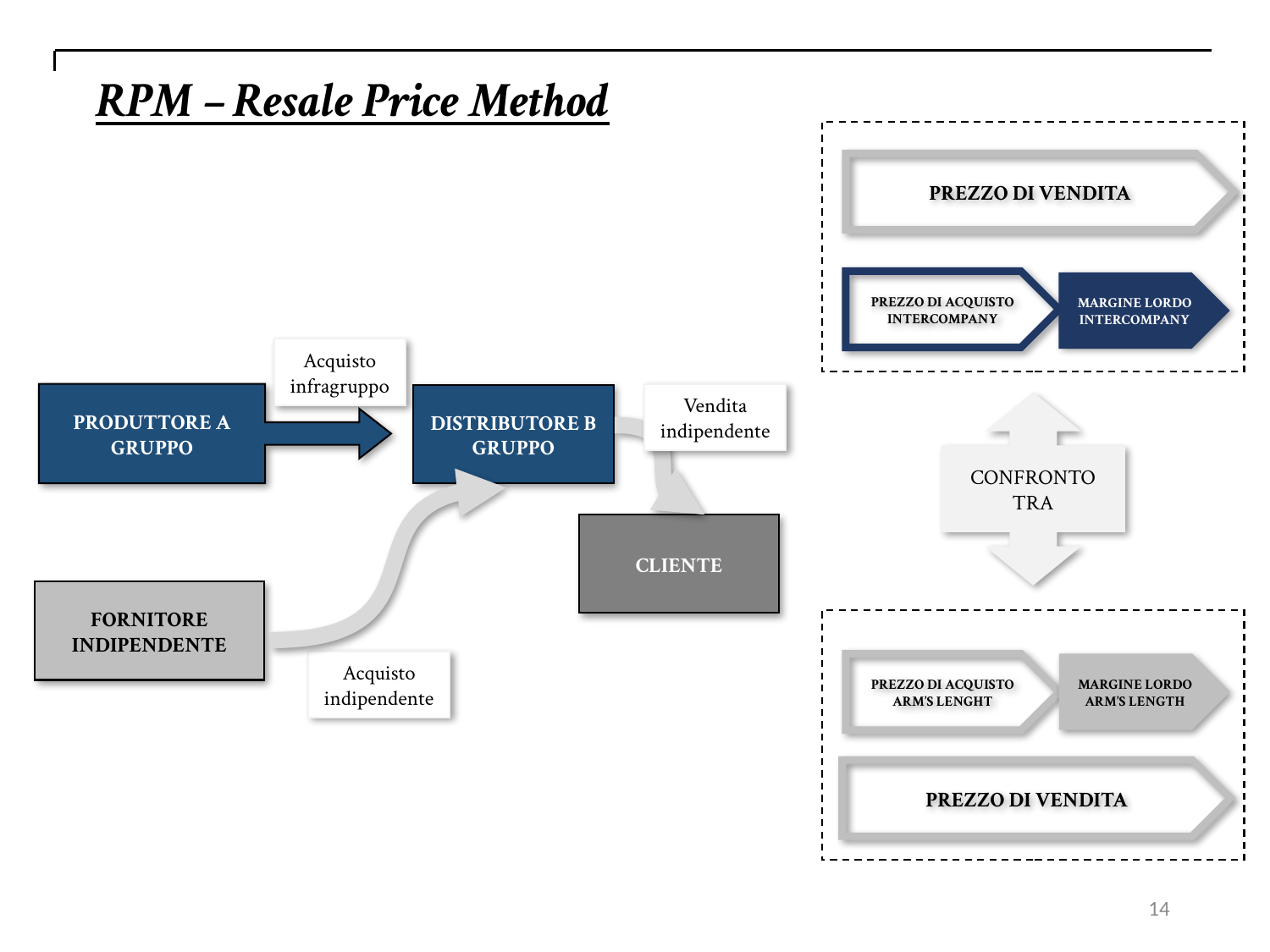

RPM – Resale Price Method

PREZZO DI VENDITA
PREZZO DI ACQUISTO INTERCOMPANY
MARGINE LORDO INTERCOMPANY
Acquisto
infragruppo
PRODUTTORE A GRUPPO
Vendita
indipendente
DISTRIBUTORE B GRUPPO

CONFRONTO TRA
CLIENTE
FORNITORE
INDIPENDENTE

Acquisto
indipendente
PREZZO DI ACQUISTO ARM’S LENGHT
MARGINE LORDO ARM’S LENGTH
PREZZO DI VENDITA
14